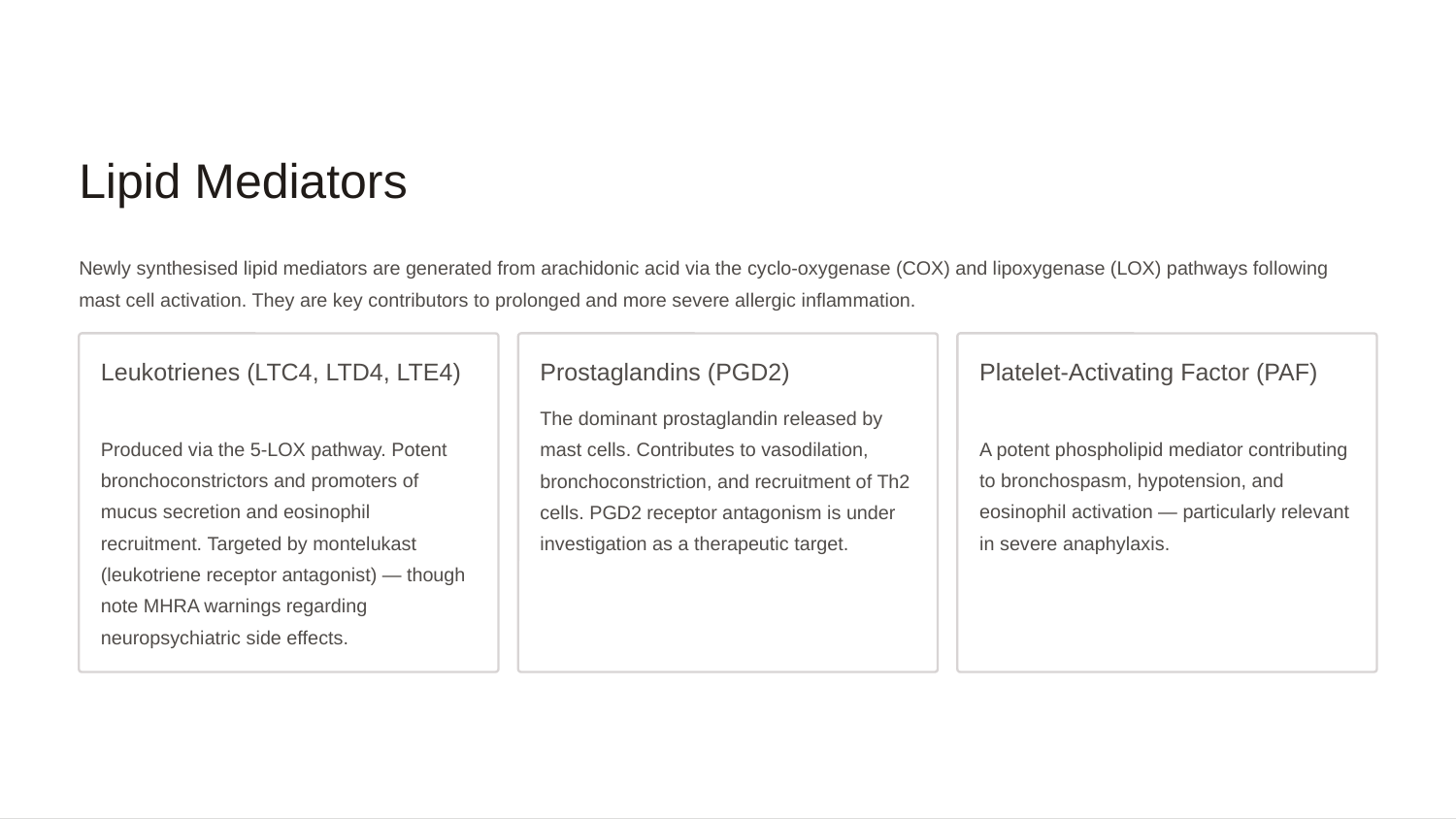

Lipid Mediators
Newly synthesised lipid mediators are generated from arachidonic acid via the cyclo-oxygenase (COX) and lipoxygenase (LOX) pathways following mast cell activation. They are key contributors to prolonged and more severe allergic inflammation.

Leukotrienes (LTC4, LTD4, LTE4)
Prostaglandins (PGD2)
Platelet-Activating Factor (PAF)
The dominant prostaglandin released by mast cells. Contributes to vasodilation, bronchoconstriction, and recruitment of Th2 cells. PGD2 receptor antagonism is under investigation as a therapeutic target.
Produced via the 5-LOX pathway. Potent bronchoconstrictors and promoters of mucus secretion and eosinophil recruitment. Targeted by montelukast (leukotriene receptor antagonist) — though note MHRA warnings regarding neuropsychiatric side effects.
A potent phospholipid mediator contributing to bronchospasm, hypotension, and eosinophil activation — particularly relevant in severe anaphylaxis.